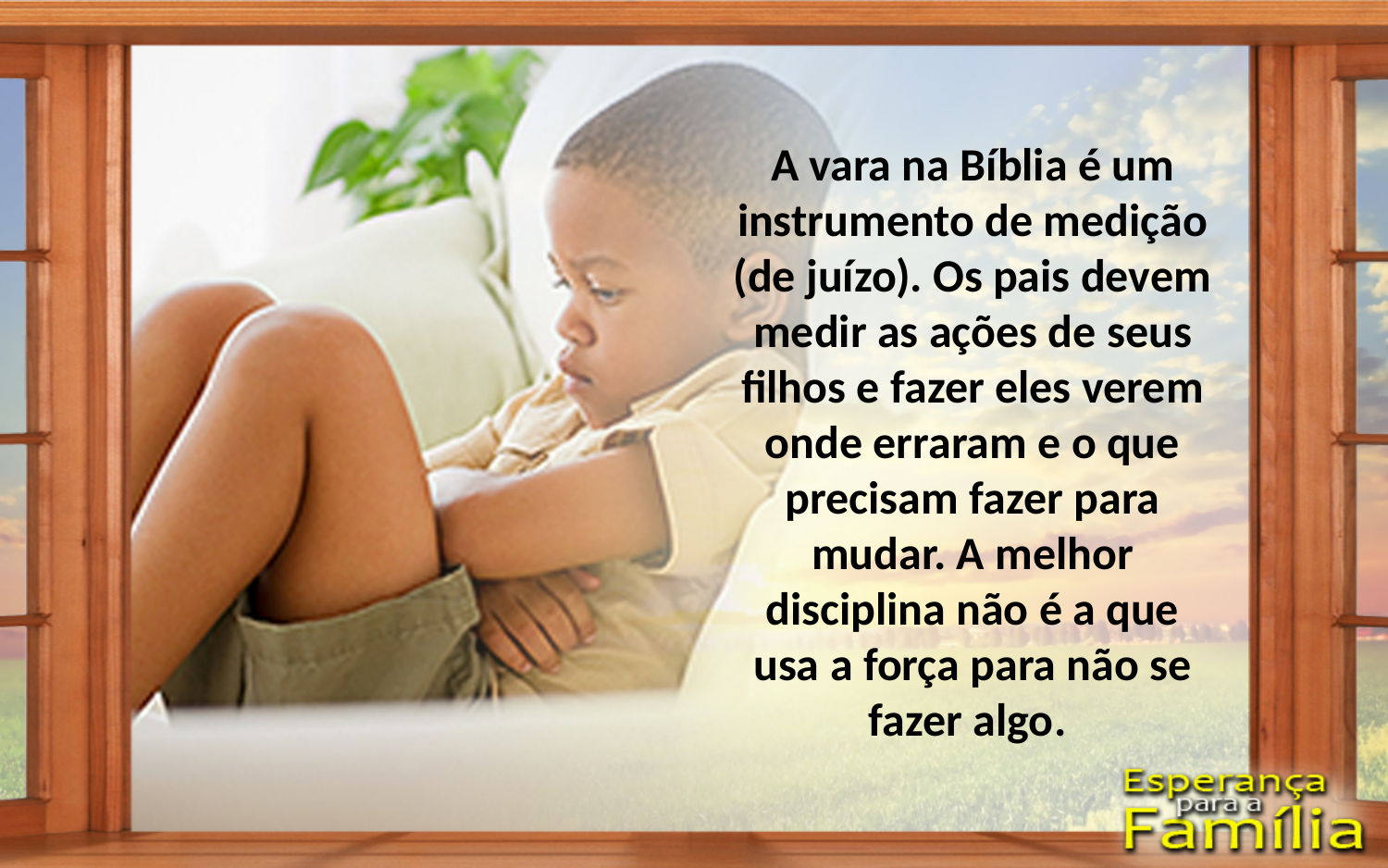

A vara na Bíblia é um instrumento de medição (de juízo). Os pais devem medir as ações de seus filhos e fazer eles verem onde erraram e o que precisam fazer para mudar. A melhor disciplina não é a que usa a força para não se fazer algo.